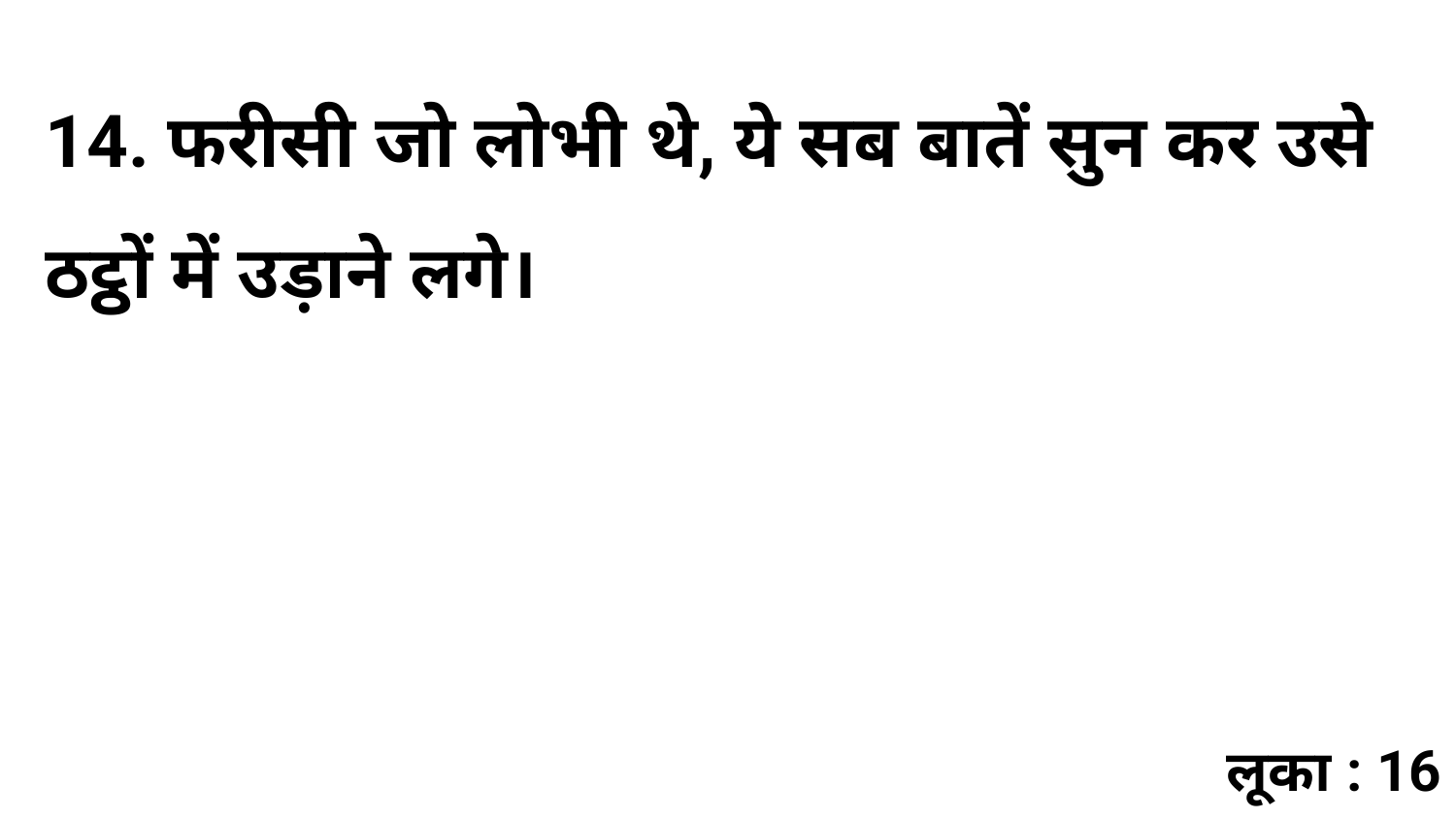

14. फरीसी जो लोभी थे, ये सब बातें सुन कर उसे ठट्ठों में उड़ाने लगे।
लूका : 16